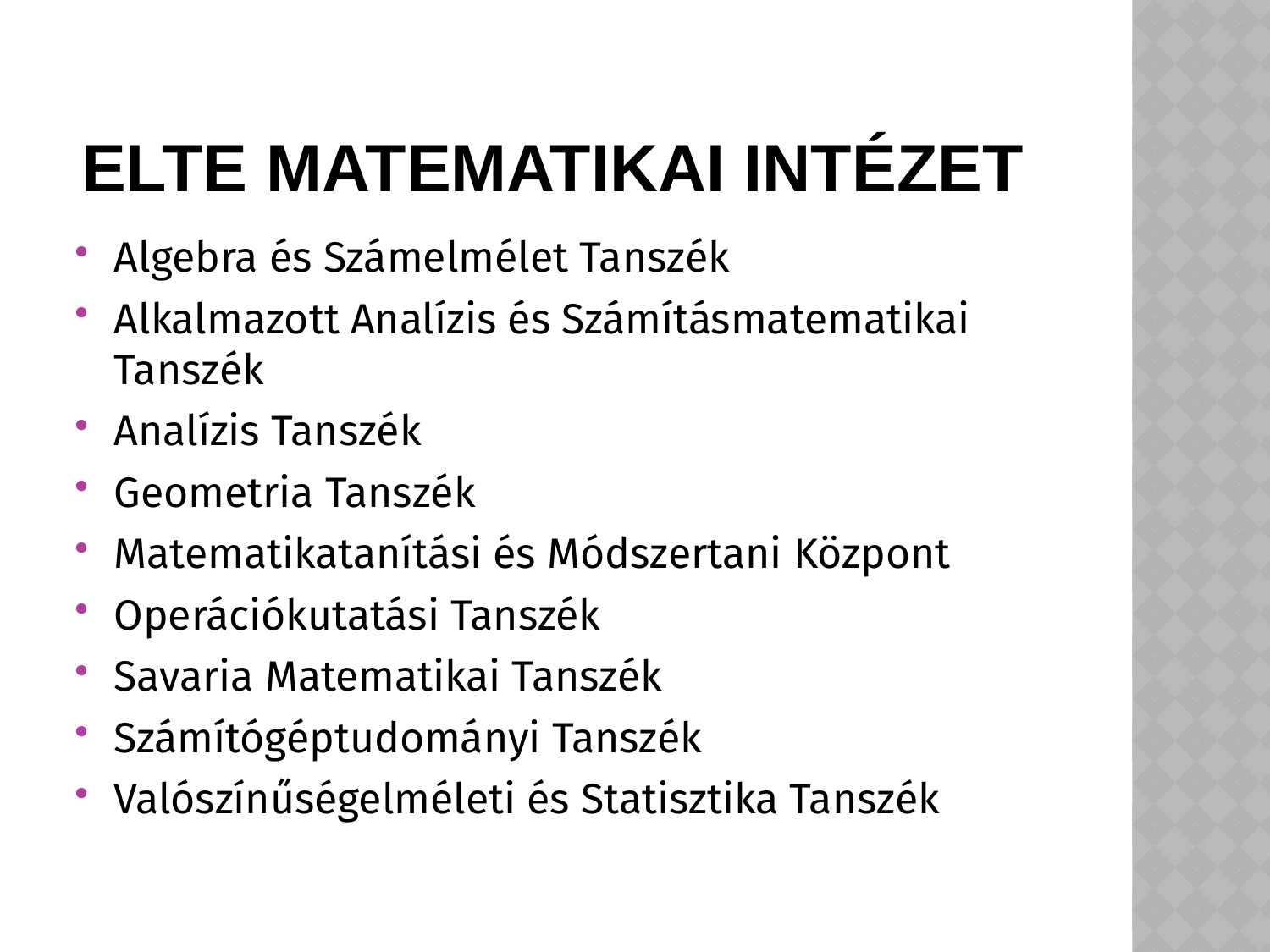

# ELTE Matematikai Intézet
Algebra és Számelmélet Tanszék
Alkalmazott Analízis és Számításmatematikai Tanszék
Analízis Tanszék
Geometria Tanszék
Matematikatanítási és Módszertani Központ
Operációkutatási Tanszék
Savaria Matematikai Tanszék
Számítógéptudományi Tanszék
Valószínűségelméleti és Statisztika Tanszék